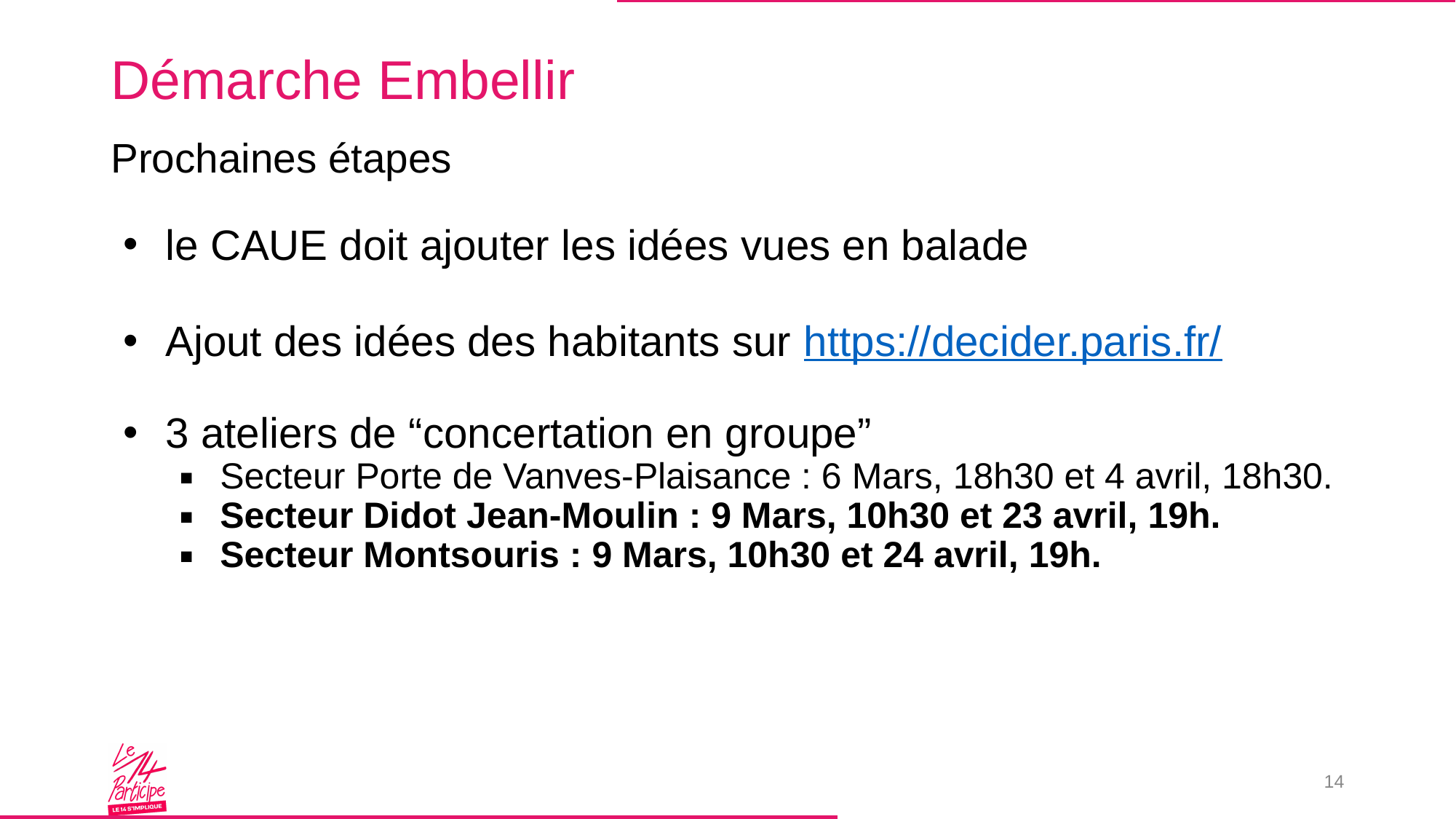

# Démarche Embellir
Prochaines étapes
le CAUE doit ajouter les idées vues en balade
Ajout des idées des habitants sur https://decider.paris.fr/
3 ateliers de “concertation en groupe”
Secteur Porte de Vanves-Plaisance : 6 Mars, 18h30 et 4 avril, 18h30.
Secteur Didot Jean-Moulin : 9 Mars, 10h30 et 23 avril, 19h.
Secteur Montsouris : 9 Mars, 10h30 et 24 avril, 19h.
14